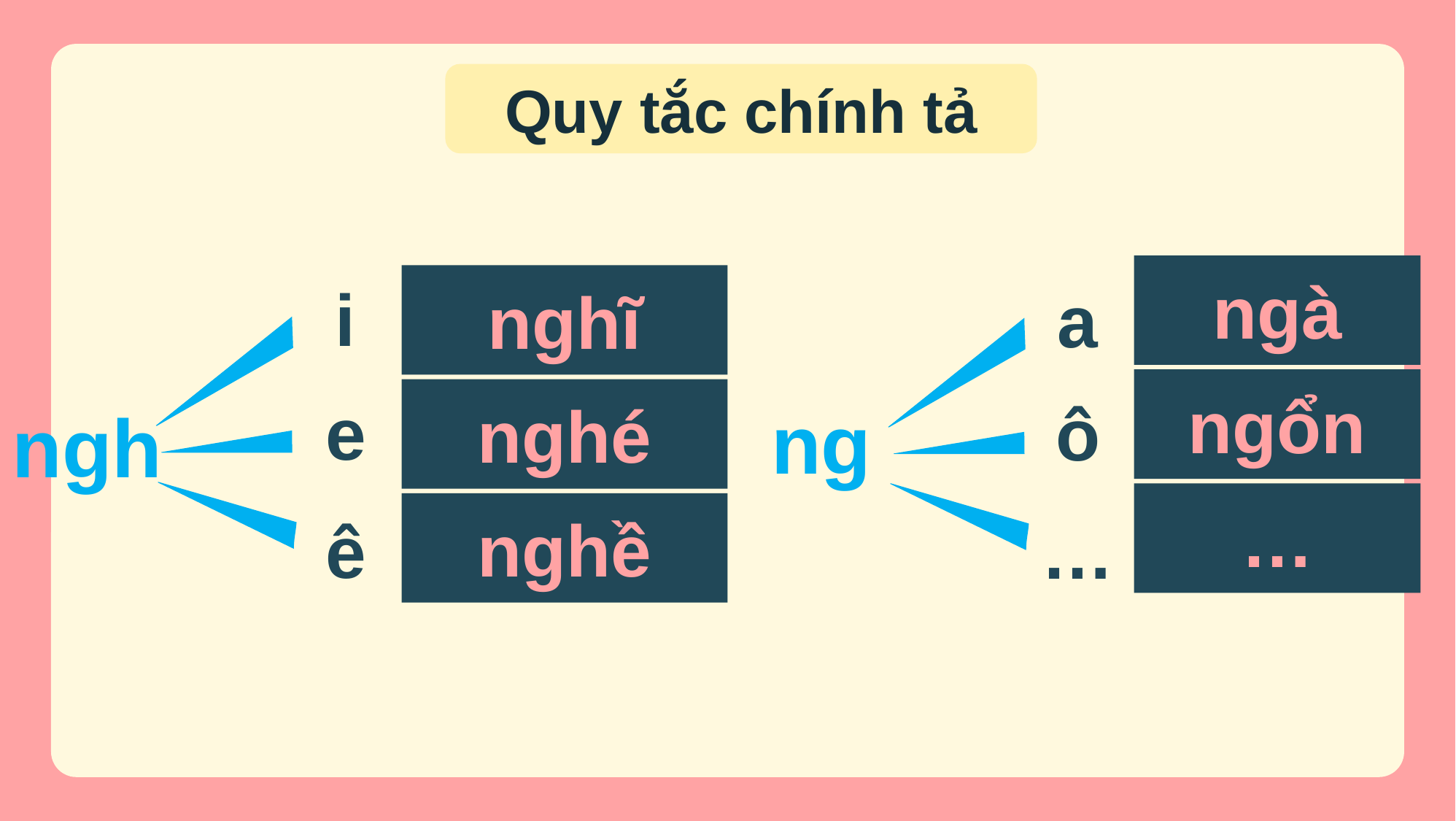

Quy tắc chính tả
ngà
nghĩ
i
a

ngổn
nghé
e
ô
ng
ngh

…

nghề

ê
…